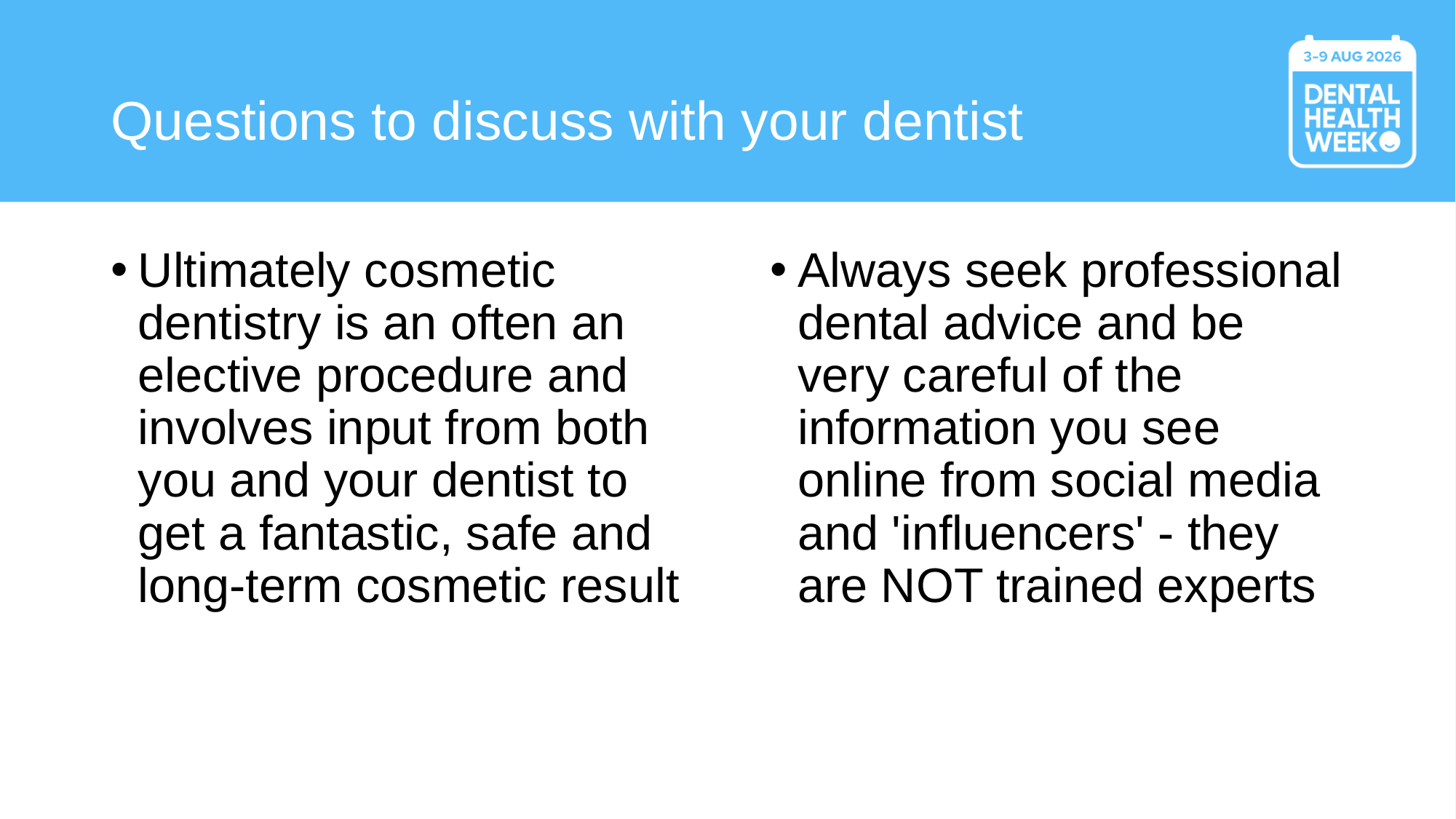

# Questions to discuss with your dentist
Ultimately cosmetic dentistry is an often an elective procedure and involves input from both you and your dentist to get a fantastic, safe and long-term cosmetic result

Always seek professional dental advice and be very careful of the information you see online from social media and 'influencers' - they are NOT trained experts